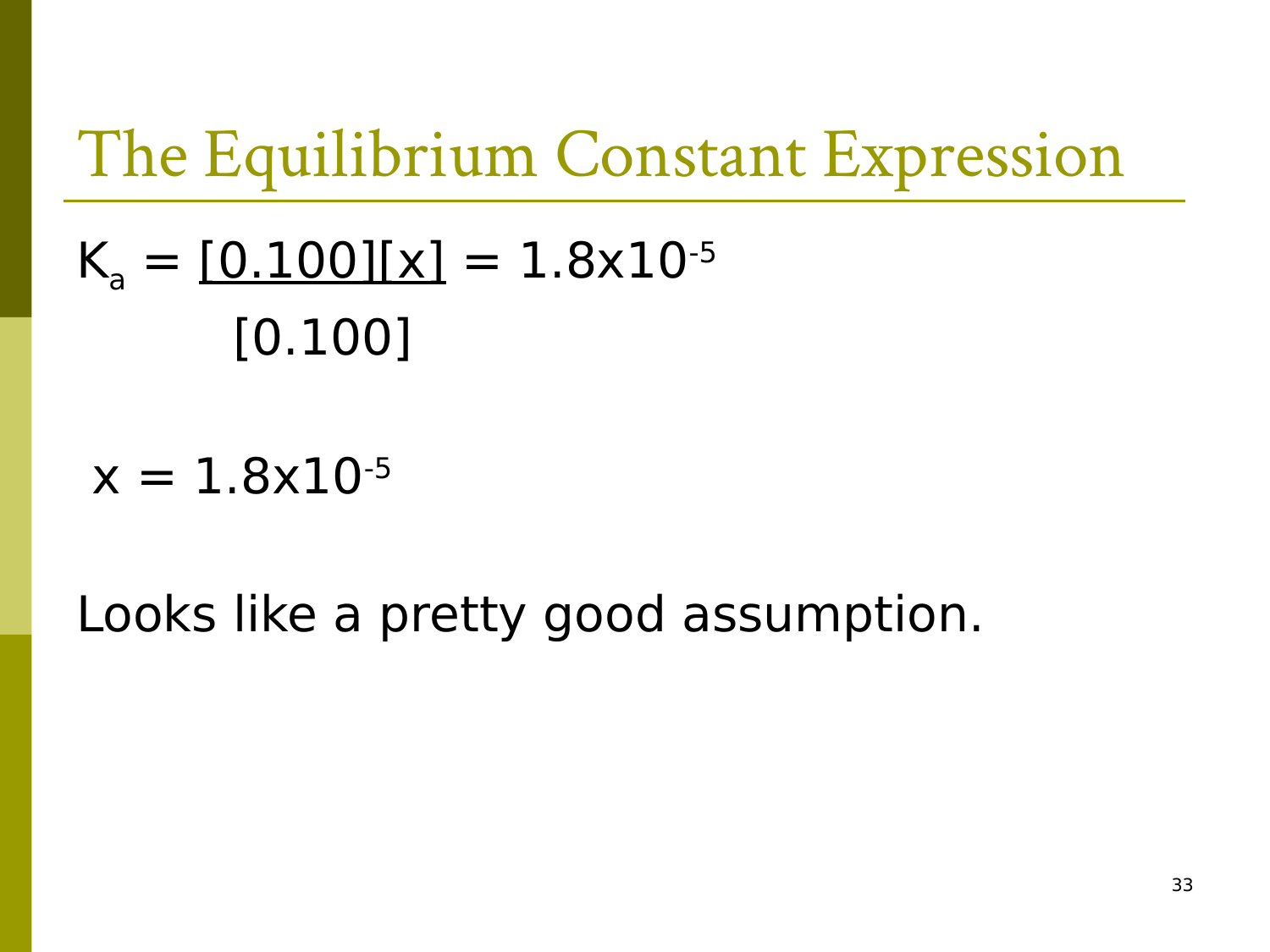

# The Equilibrium Constant Expression
Ka = [0.100][x] = 1.8x10-5
          [0.100]

 x = 1.8x10-5

Looks like a pretty good assumption.
33